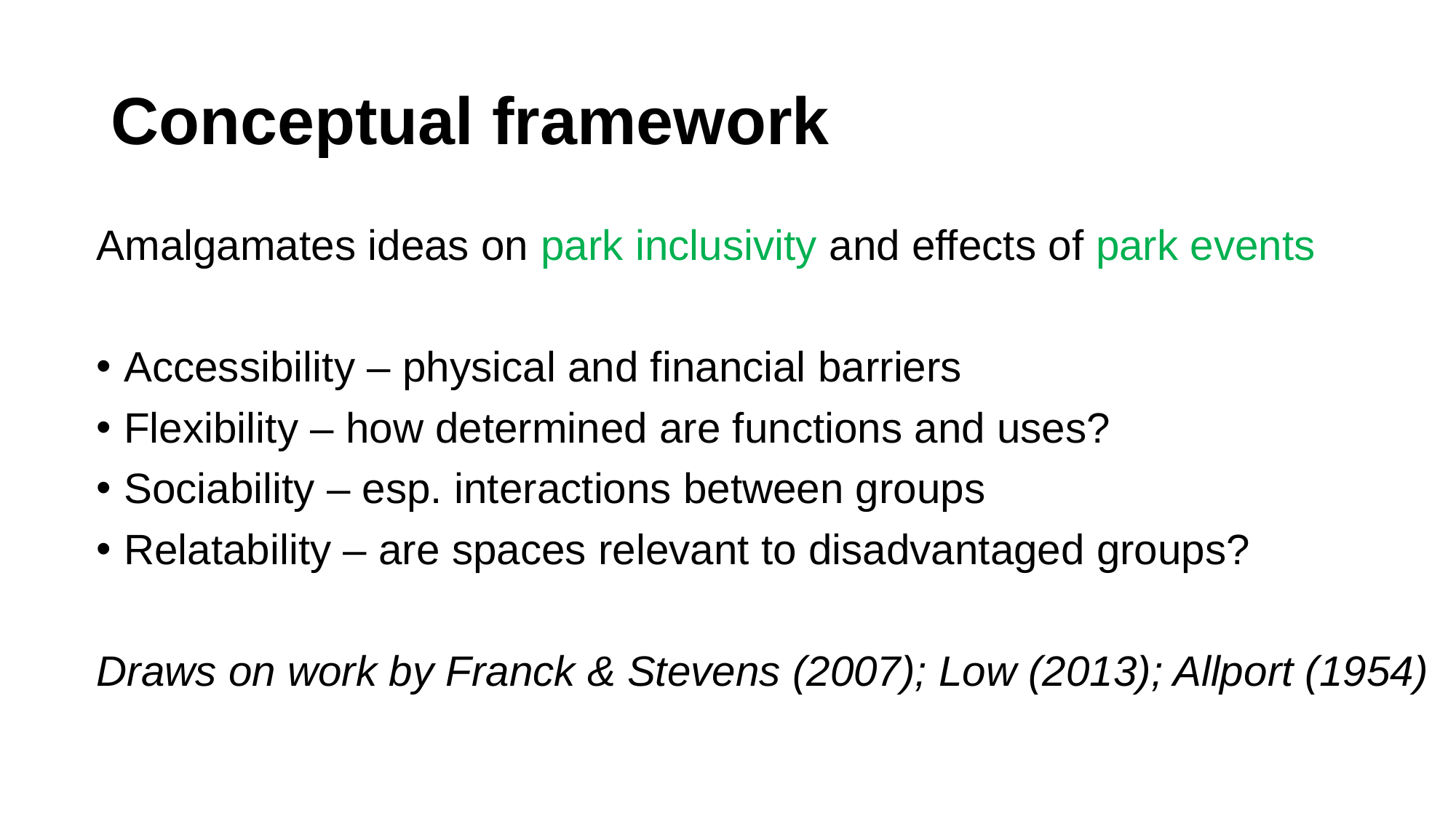

# Conceptual framework
Amalgamates ideas on park inclusivity and effects of park events

Accessibility – physical and financial barriers
Flexibility – how determined are functions and uses?
Sociability – esp. interactions between groups
Relatability – are spaces relevant to disadvantaged groups?

Draws on work by Franck & Stevens (2007); Low (2013); Allport (1954)